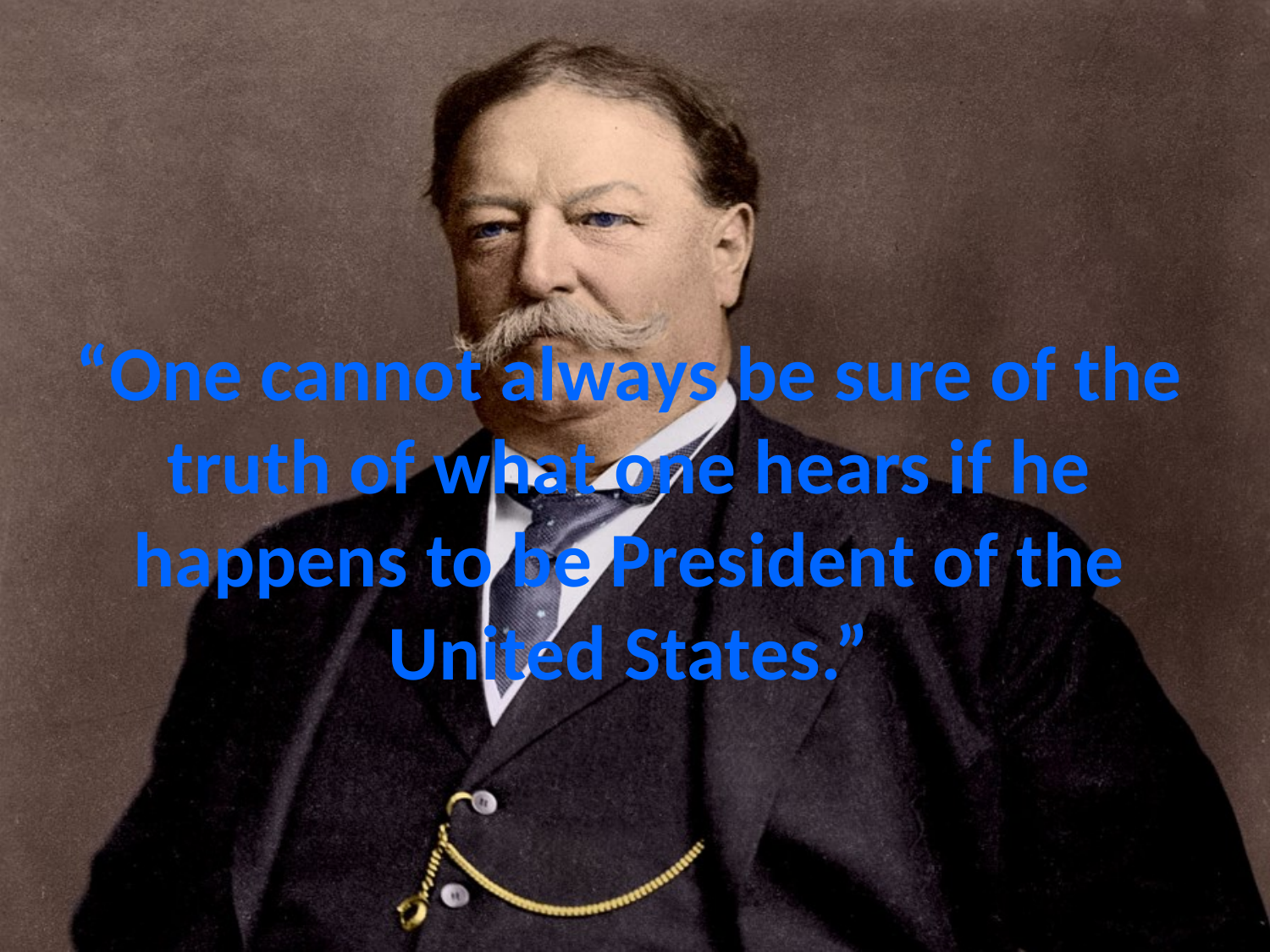

# “One cannot always be sure of the truth of what one hears if he happens to be President of the United States.”